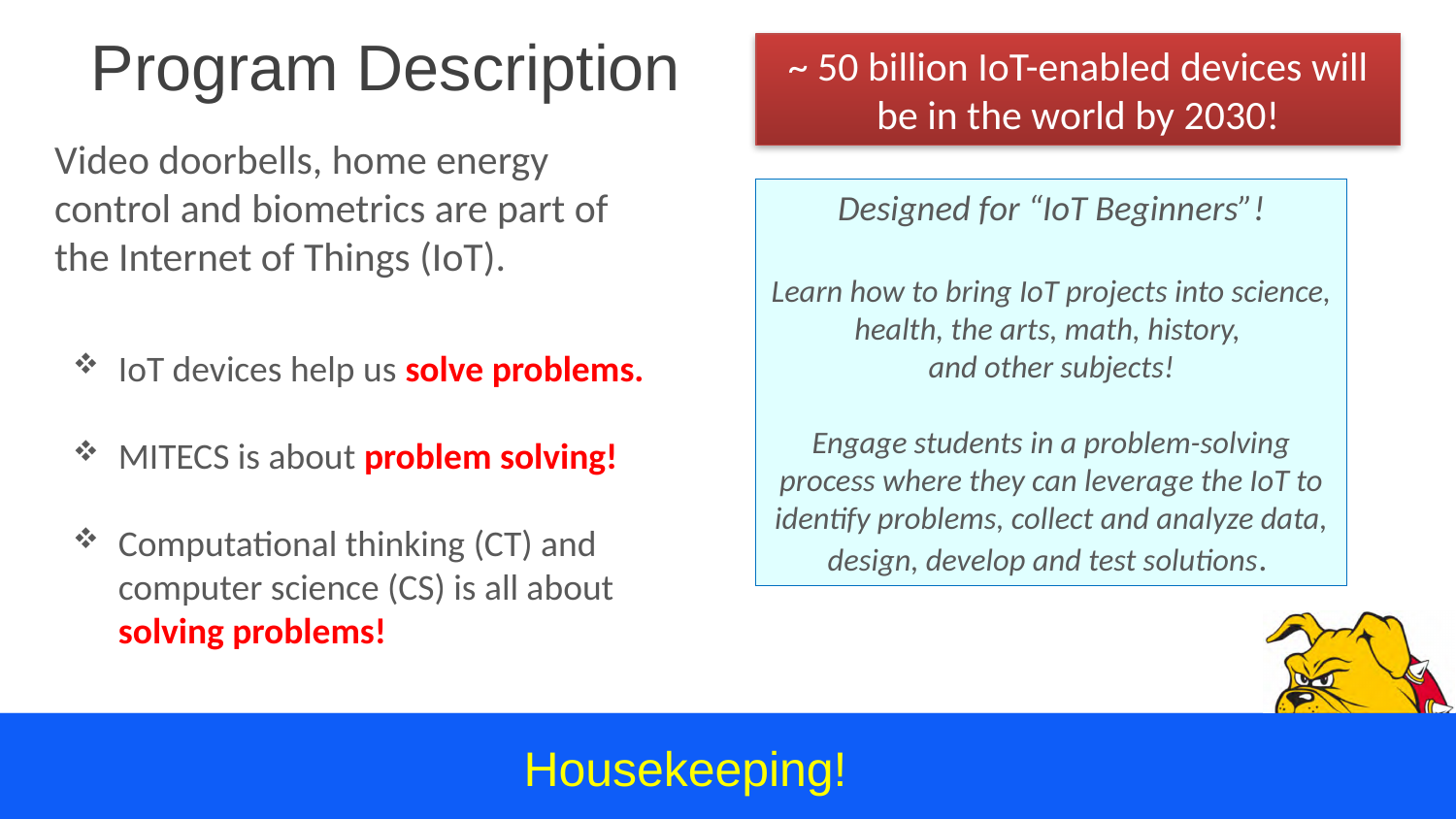

# Program Description
~ 50 billion IoT-enabled devices will be in the world by 2030!
Video doorbells, home energy control and biometrics are part of the Internet of Things (IoT).

Designed for “IoT Beginners”!

Learn how to bring IoT projects into science, health, the arts, math, history,
and other subjects!

Engage students in a problem-solving process where they can leverage the IoT to identify problems, collect and analyze data, design, develop and test solutions.

IoT devices help us solve problems.

MITECS is about problem solving!

Computational thinking (CT) and computer science (CS) is all about solving problems!

Housekeeping!